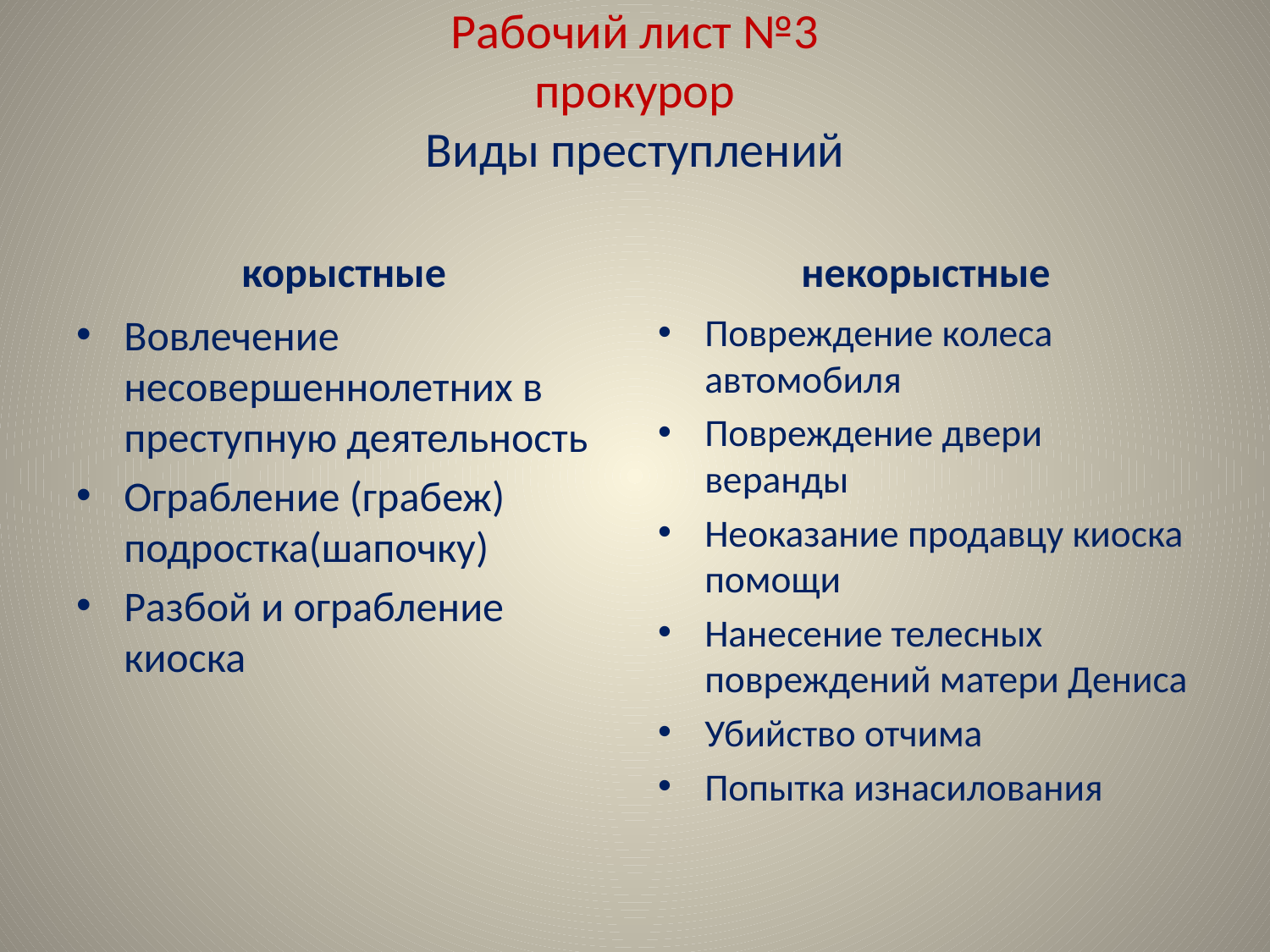

# Рабочий лист №3 прокурор Виды преступлений
корыстные
некорыстные
Вовлечение несовершеннолетних в преступную деятельность
Ограбление (грабеж) подростка(шапочку)
Разбой и ограбление киоска

Повреждение колеса автомобиля
Повреждение двери веранды
Неоказание продавцу киоска помощи
Нанесение телесных повреждений матери Дениса
Убийство отчима
Попытка изнасилования